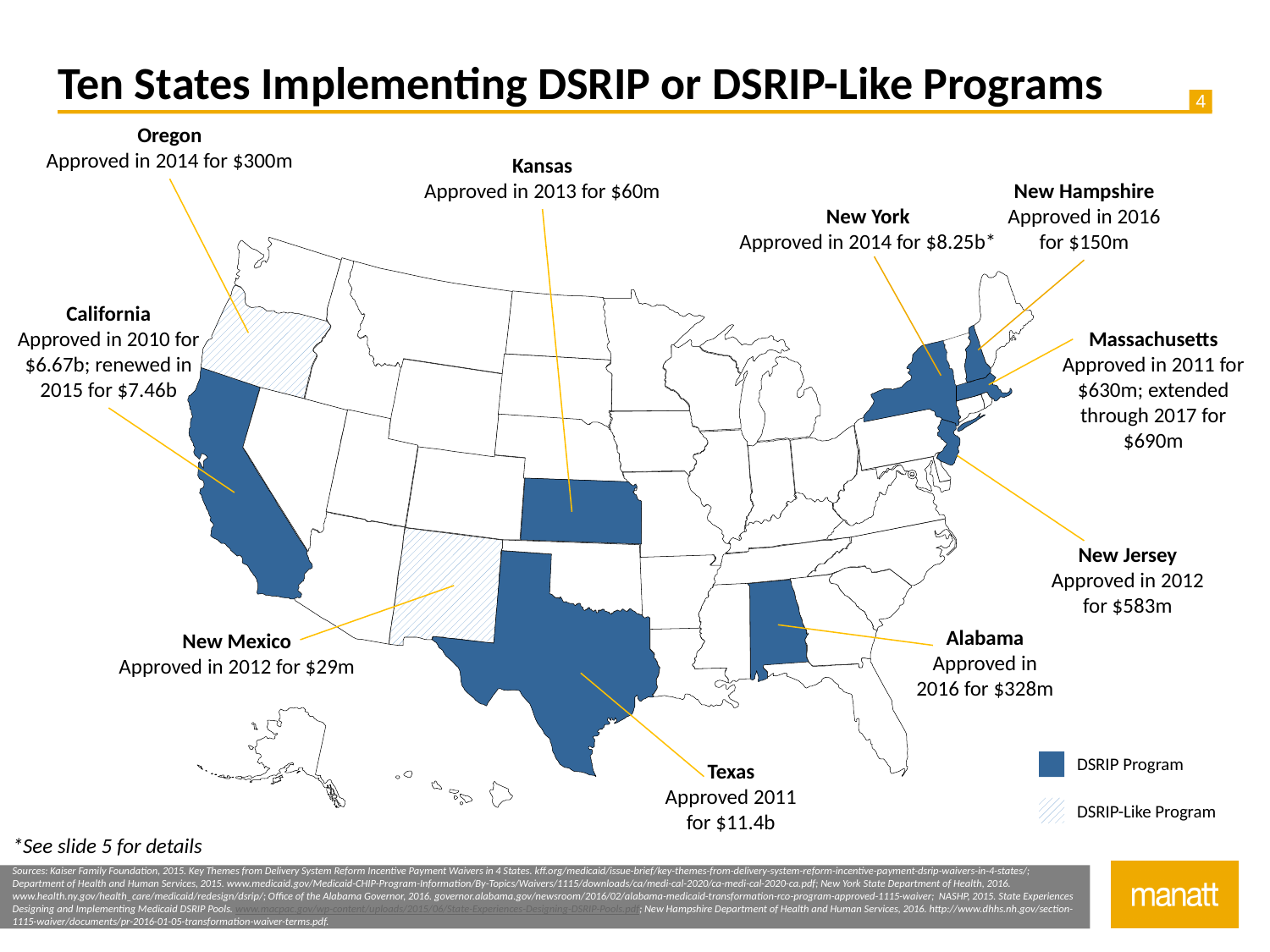

# Ten States Implementing DSRIP or DSRIP-Like Programs
Oregon
Approved in 2014 for $300m
Kansas
Approved in 2013 for $60m
New Hampshire
Approved in 2016 for $150m
New York
Approved in 2014 for $8.25b*

California
Approved in 2010 for $6.67b; renewed in 2015 for $7.46b
Massachusetts
Approved in 2011 for $630m; extended through 2017 for $690m

New Jersey
Approved in 2012 for $583m

Alabama
Approved in 2016 for $328m
New Mexico
Approved in 2012 for $29m

DSRIP Program

Texas
Approved 2011 for $11.4b

DSRIP-Like Program

*See slide 5 for details
Sources: Kaiser Family Foundation, 2015. Key Themes from Delivery System Reform Incentive Payment Waivers in 4 States. kff.org/medicaid/issue-brief/key-themes-from-delivery-system-reform-incentive-payment-dsrip-waivers-in-4-states/; Department of Health and Human Services, 2015. www.medicaid.gov/Medicaid-CHIP-Program-Information/By-Topics/Waivers/1115/downloads/ca/medi-cal-2020/ca-medi-cal-2020-ca.pdf; New York State Department of Health, 2016. www.health.ny.gov/health_care/medicaid/redesign/dsrip/; Office of the Alabama Governor, 2016. governor.alabama.gov/newsroom/2016/02/alabama-medicaid-transformation-rco-program-approved-1115-waiver;  NASHP, 2015. State Experiences Designing and Implementing Medicaid DSRIP Pools. www.macpac.gov/wp-content/uploads/2015/06/State-Experiences-Designing-DSRIP-Pools.pdf; New Hampshire Department of Health and Human Services, 2016. http://www.dhhs.nh.gov/section-1115-waiver/documents/pr-2016-01-05-transformation-waiver-terms.pdf.